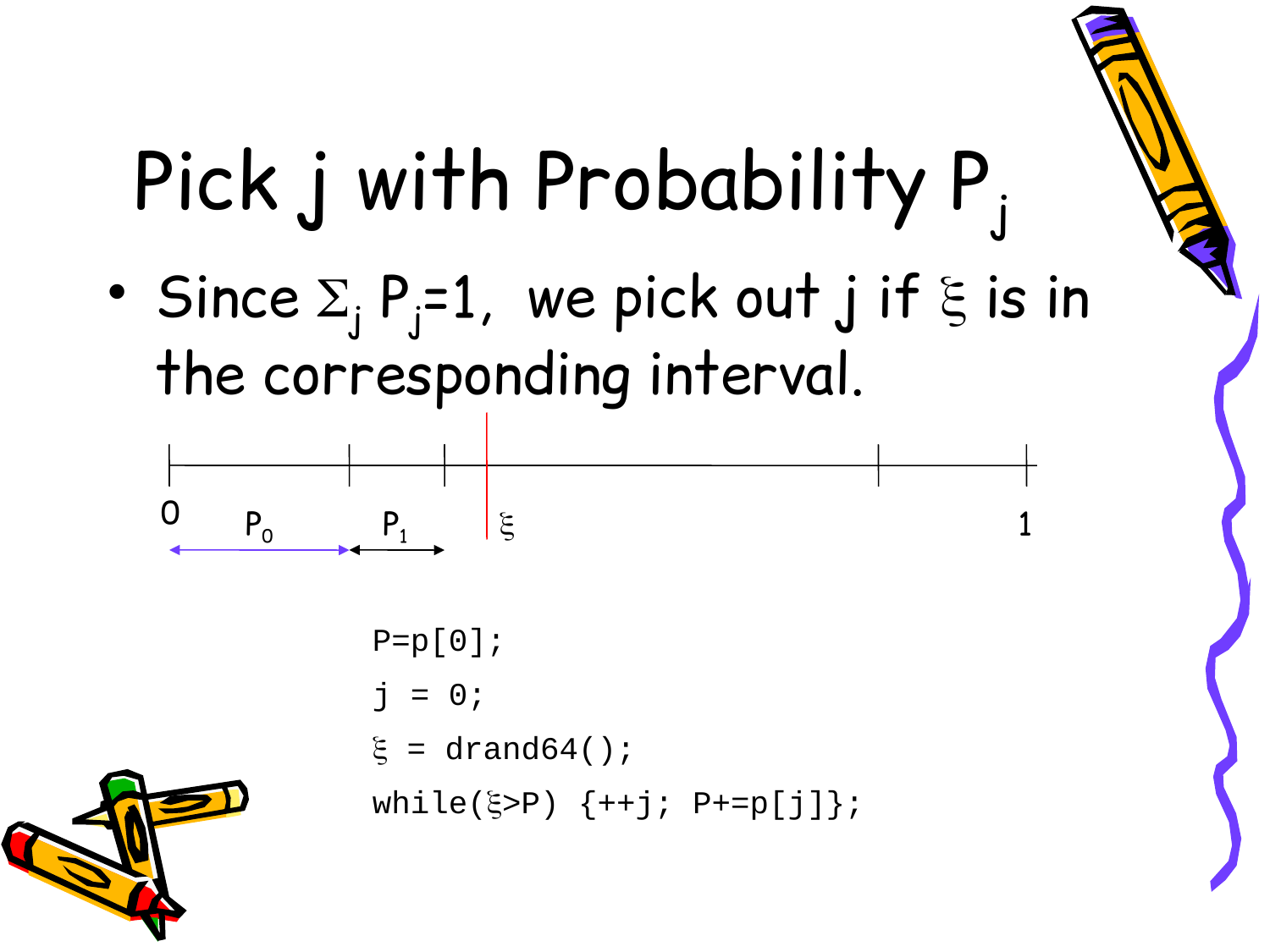

# Pick j with Probability Pj
Since Σj Pj=1,  we pick out j if ξ is in the corresponding interval.

0
P0
P1
ξ
1

P=p[0];
j = 0;
ξ = drand64();
while(ξ>P) {++j; P+=p[j]};